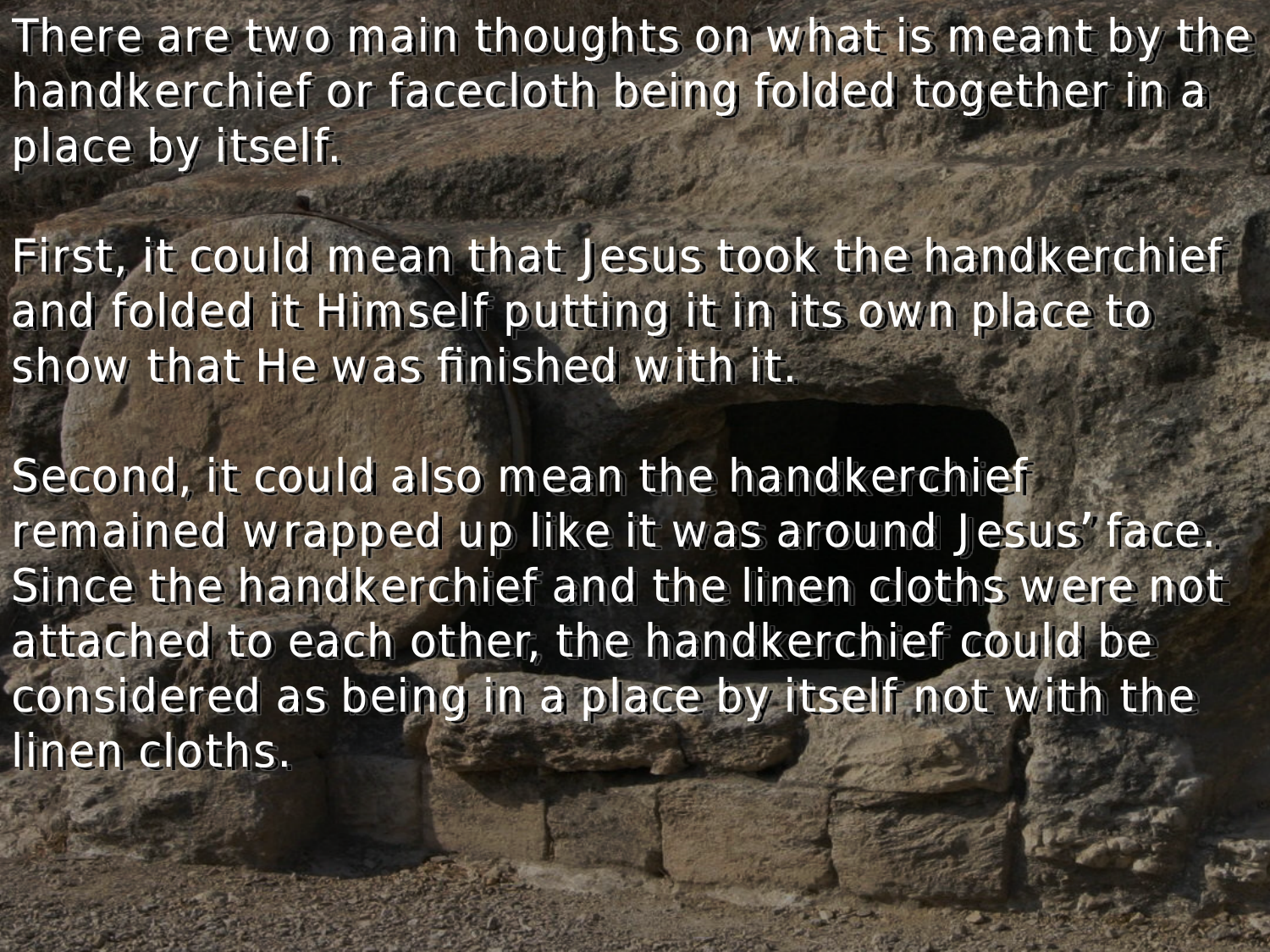

There are two main thoughts on what is meant by the handkerchief or facecloth being folded together in a place by itself.

First, it could mean that Jesus took the handkerchief and folded it Himself putting it in its own place to show that He was finished with it.

Second, it could also mean the handkerchief remained wrapped up like it was around Jesus’ face. Since the handkerchief and the linen cloths were not attached to each other, the handkerchief could be considered as being in a place by itself not with the linen cloths.